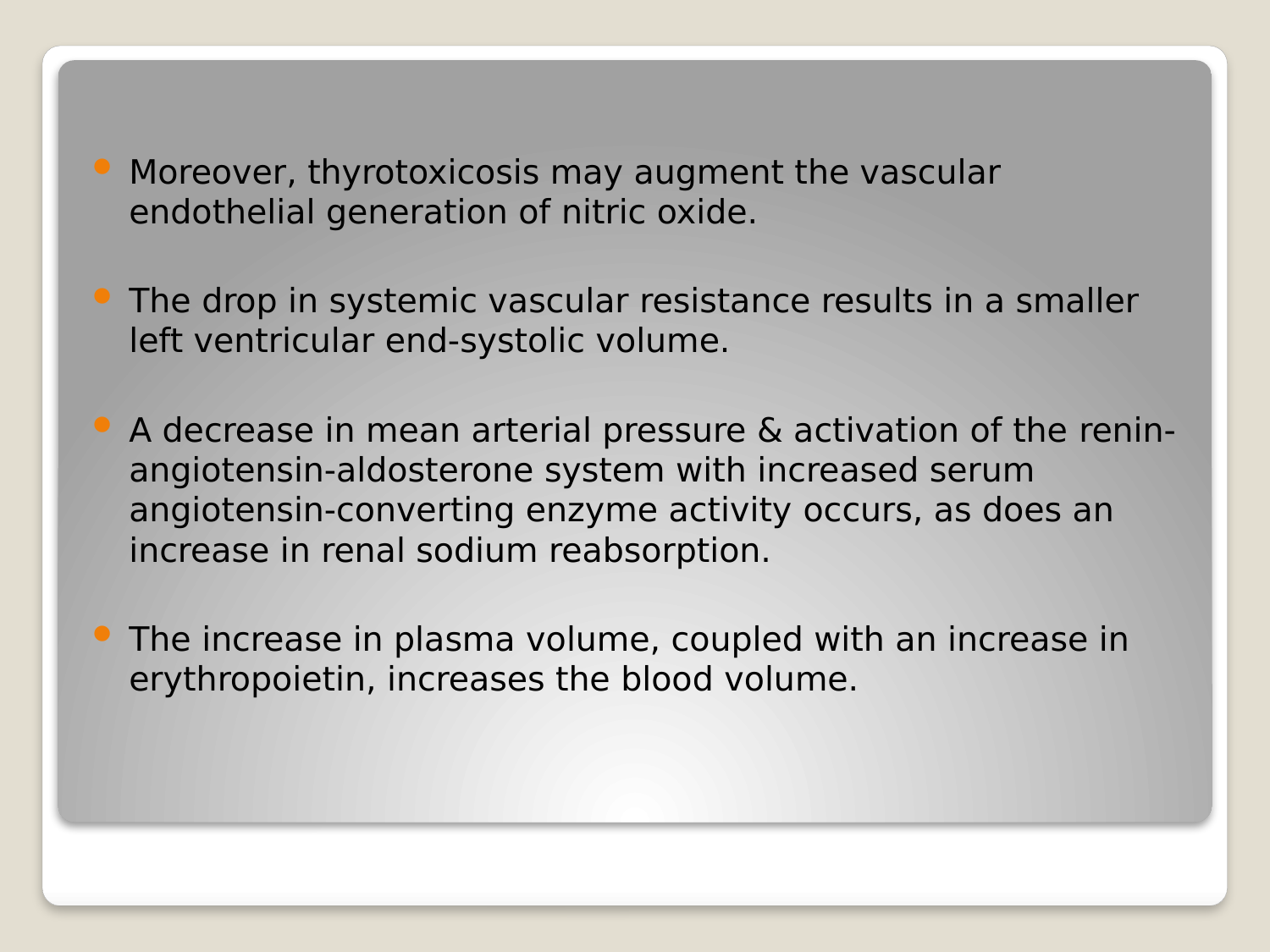

Moreover, thyrotoxicosis may augment the vascular endothelial generation of nitric oxide.

The drop in systemic vascular resistance results in a smaller left ventricular end-systolic volume.

A decrease in mean arterial pressure & activation of the renin-angiotensin-aldosterone system with increased serum angiotensin-converting enzyme activity occurs, as does an increase in renal sodium reabsorption.

The increase in plasma volume, coupled with an increase in erythropoietin, increases the blood volume.